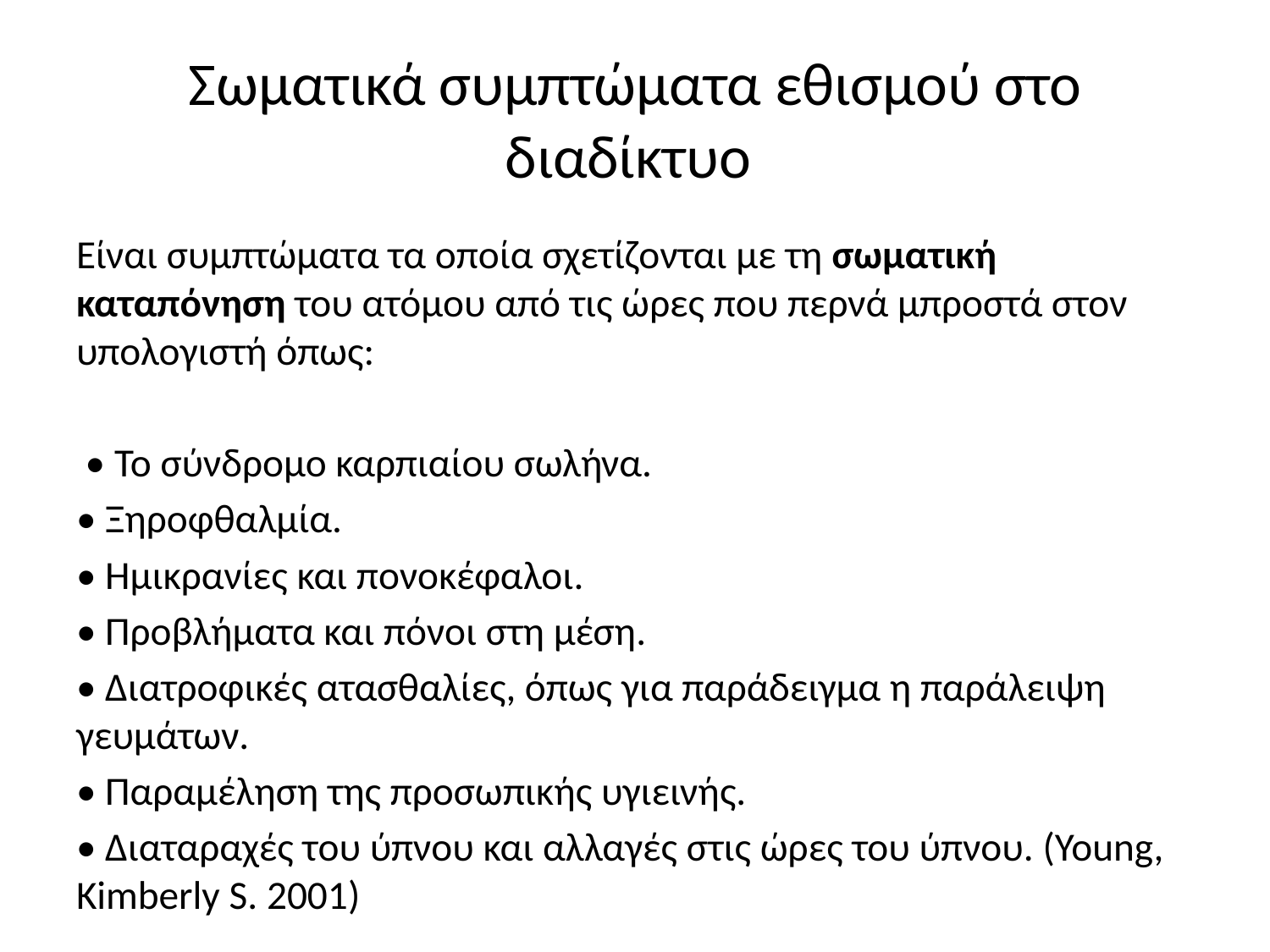

# Σωματικά συμπτώματα εθισμού στο διαδίκτυο
Είναι συμπτώματα τα οποία σχετίζονται με τη σωματική καταπόνηση του ατόμου από τις ώρες που περνά μπροστά στον υπολογιστή όπως:

 • Το σύνδρομο καρπιαίου σωλήνα.
• Ξηροφθαλμία.
• Ημικρανίες και πονοκέφαλοι.
• Προβλήματα και πόνοι στη μέση.
• Διατροφικές ατασθαλίες, όπως για παράδειγμα η παράλειψη γευμάτων.
• Παραμέληση της προσωπικής υγιεινής.
• Διαταραχές του ύπνου και αλλαγές στις ώρες του ύπνου. (Young, Kimberly S. 2001)